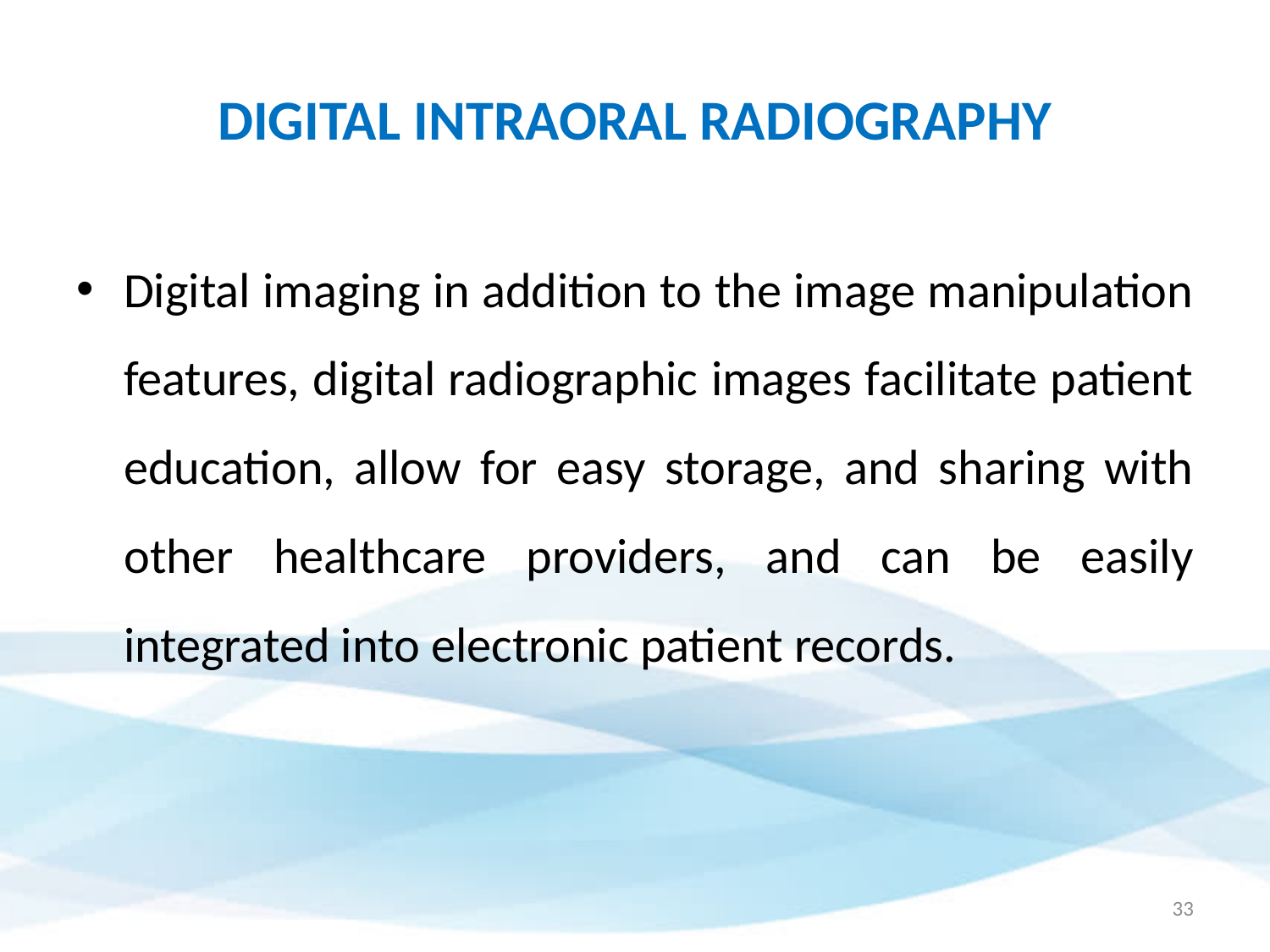

# DIGITAL INTRAORAL RADIOGRAPHY
Digital imaging in addition to the image manipulation features, digital radiographic images facilitate patient education, allow for easy storage, and sharing with other healthcare providers, and can be easily integrated into electronic patient records.
33